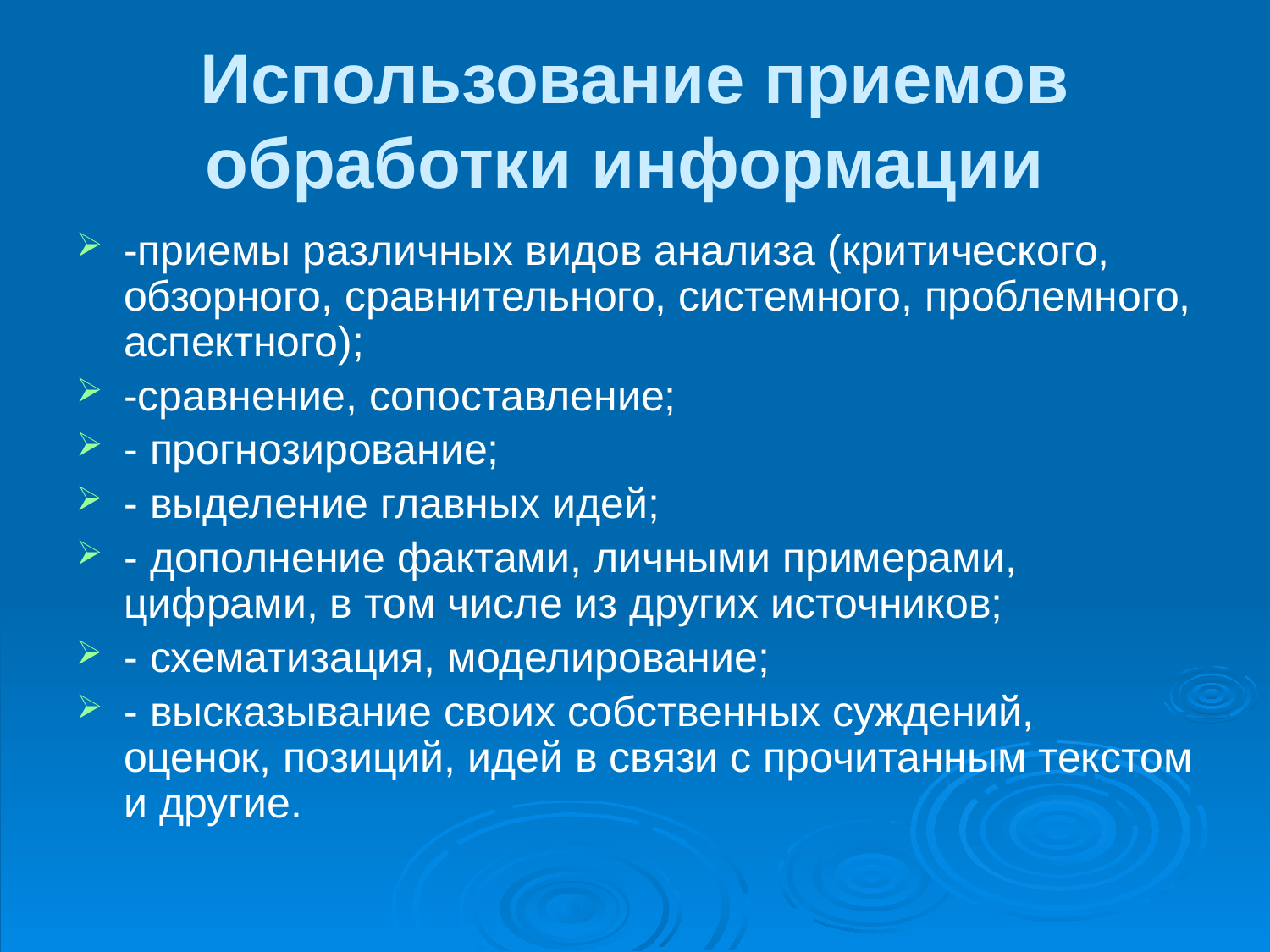

# Использование приемов обработки информации
-приемы различных видов анализа (критического, обзорного, сравнительного, системного, проблемного, аспектного);
-сравнение, сопоставление;
- прогнозирование;
- выделение главных идей;
- дополнение фактами, личными примерами, цифрами, в том числе из других источников;
- схематизация, моделирование;
- высказывание своих собственных суждений, оценок, позиций, идей в связи с прочитанным текстом и другие.